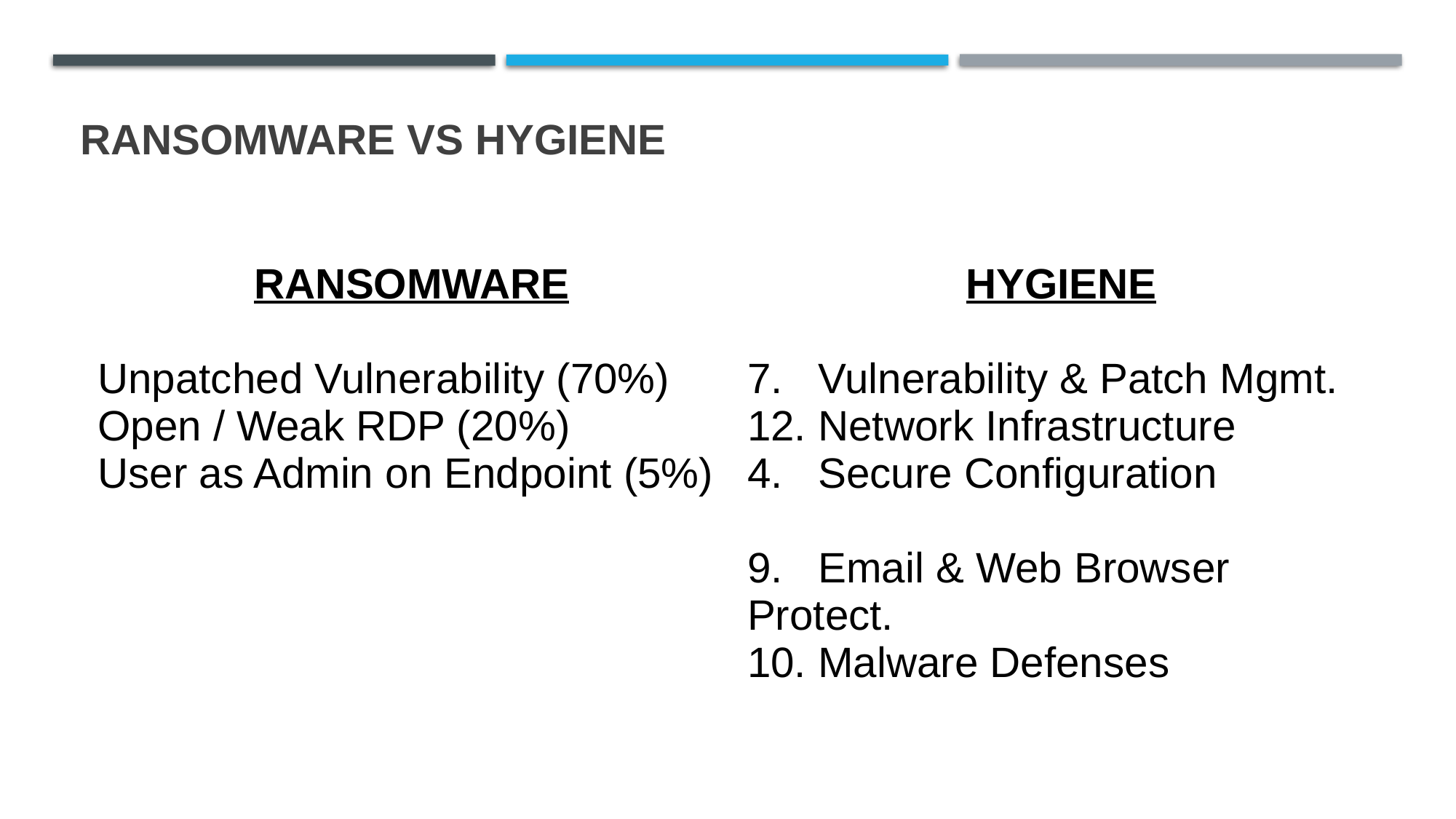

# Ransomware VS HYGIENE
| RANSOMWARE Unpatched Vulnerability (70%) Open / Weak RDP (20%) User as Admin on Endpoint (5%) | HYGIENE 7. Vulnerability & Patch Mgmt. 12. Network Infrastructure 4. Secure Configuration 9. Email & Web Browser Protect. 10. Malware Defenses |
| --- | --- |